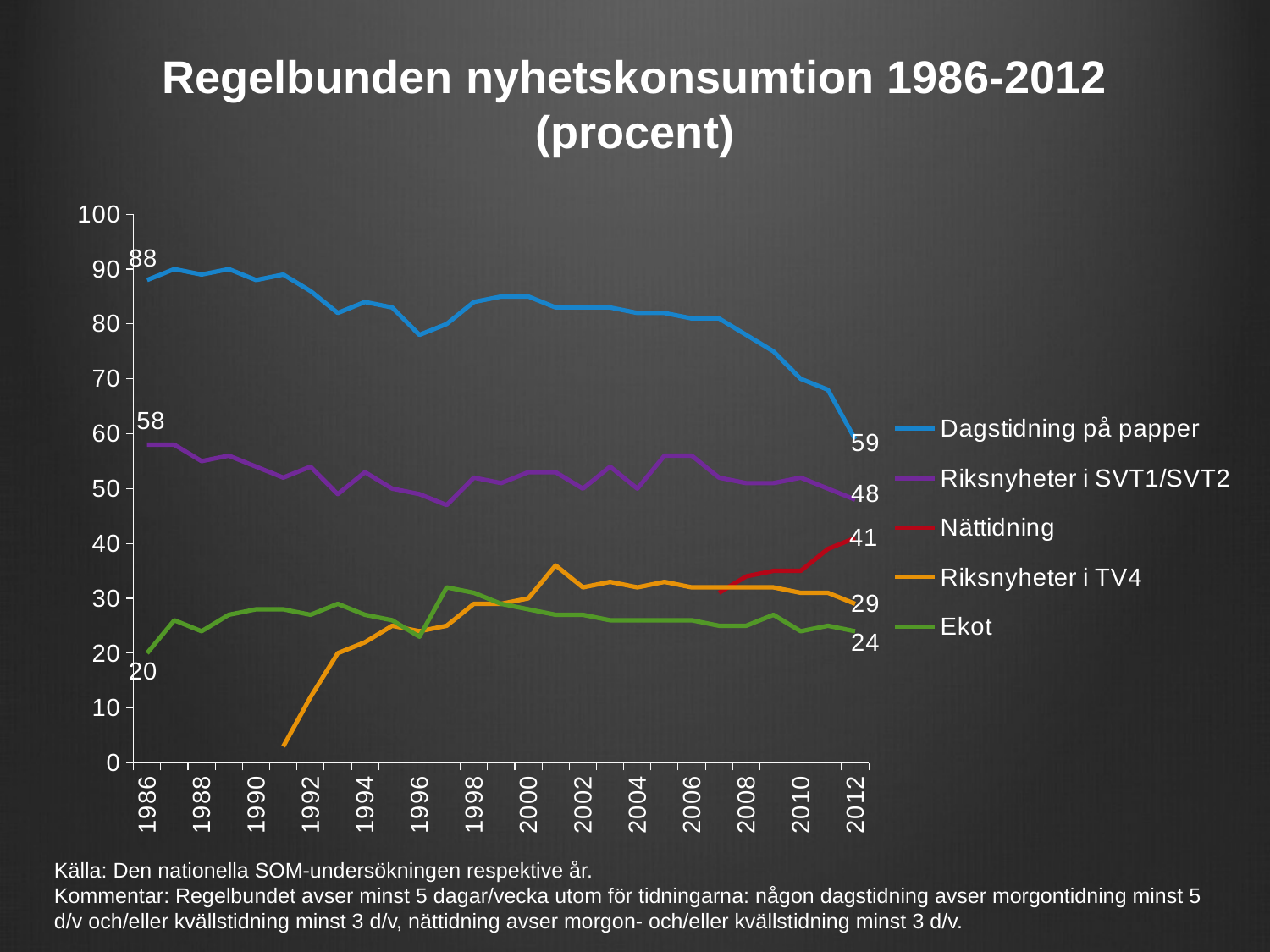

# Regelbunden nyhetskonsumtion 1986-2012 (procent)

### Chart

| Category | Dagstidning på papper | Riksnyheter i SVT1/SVT2 | Nättidning | Riksnyheter i TV4 | Ekot |
|---|---|---|---|---|---|
| 1986.0 | 88.0 | 58.0 | None | None | 20.0 |
| 1987.0 | 90.0 | 58.0 | None | None | 26.0 |
| 1988.0 | 89.0 | 55.0 | None | None | 24.0 |
| 1989.0 | 90.0 | 56.0 | None | None | 27.0 |
| 1990.0 | 88.0 | 54.0 | None | None | 28.0 |
| 1991.0 | 89.0 | 52.0 | None | 3.0 | 28.0 |
| 1992.0 | 86.0 | 54.0 | None | 12.0 | 27.0 |
| 1993.0 | 82.0 | 49.0 | None | 20.0 | 29.0 |
| 1994.0 | 84.0 | 53.0 | None | 22.0 | 27.0 |
| 1995.0 | 83.0 | 50.0 | None | 25.0 | 26.0 |
| 1996.0 | 78.0 | 49.0 | None | 24.0 | 23.0 |
| 1997.0 | 80.0 | 47.0 | None | 25.0 | 32.0 |
| 1998.0 | 84.0 | 52.0 | None | 29.0 | 31.0 |
| 1999.0 | 85.0 | 51.0 | None | 29.0 | 29.0 |
| 2000.0 | 85.0 | 53.0 | None | 30.0 | 28.0 |
| 2001.0 | 83.0 | 53.0 | None | 36.0 | 27.0 |
| 2002.0 | 83.0 | 50.0 | None | 32.0 | 27.0 |
| 2003.0 | 83.0 | 54.0 | None | 33.0 | 26.0 |
| 2004.0 | 82.0 | 50.0 | None | 32.0 | 26.0 |
| 2005.0 | 82.0 | 56.0 | None | 33.0 | 26.0 |
| 2006.0 | 81.0 | 56.0 | None | 32.0 | 26.0 |
| 2007.0 | 81.0 | 52.0 | 31.0 | 32.0 | 25.0 |
| 2008.0 | 78.0 | 51.0 | 34.0 | 32.0 | 25.0 |
| 2009.0 | 75.0 | 51.0 | 35.0 | 32.0 | 27.0 |
| 2010.0 | 70.0 | 52.0 | 35.0 | 31.0 | 24.0 |
| 2011.0 | 68.0 | 50.0 | 39.0 | 31.0 | 25.0 |
| 2012.0 | 59.0 | 48.0 | 41.0 | 29.0 | 24.0 |
Källa: Den nationella SOM-undersökningen respektive år.
Kommentar: Regelbundet avser minst 5 dagar/vecka utom för tidningarna: någon dagstidning avser morgontidning minst 5 d/v och/eller kvällstidning minst 3 d/v, nättidning avser morgon- och/eller kvällstidning minst 3 d/v.